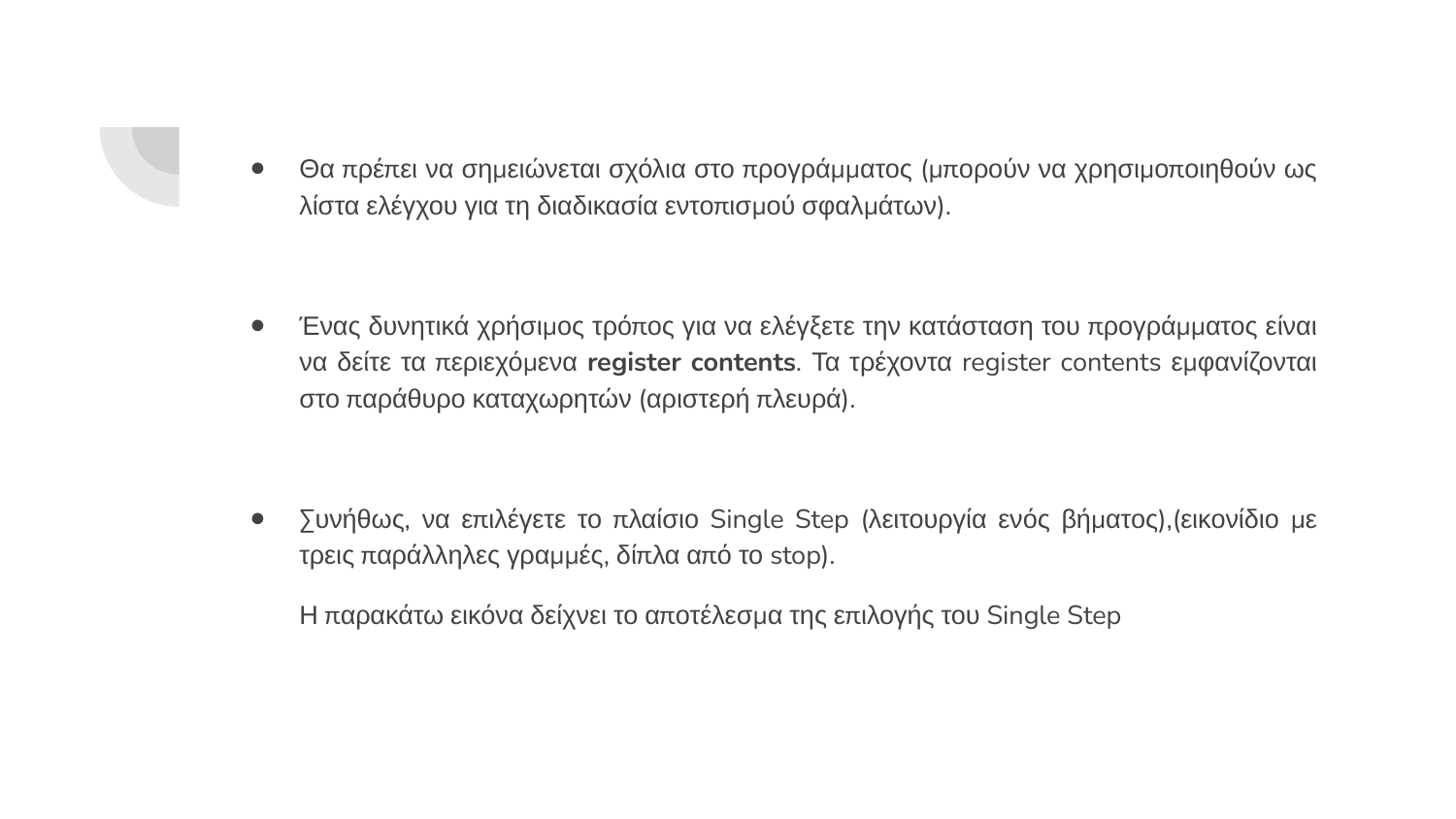

Θα πρέπει να σημειώνεται σχόλια στο προγράμματος (μπορούν να χρησιμοποιηθούν ως λίστα ελέγχου για τη διαδικασία εντοπισμού σφαλμάτων).

Ένας δυνητικά χρήσιμος τρόπος για να ελέγξετε την κατάσταση του προγράμματος είναι να δείτε τα περιεχόμενα register contents. Τα τρέχοντα register contents εμφανίζονται στο παράθυρο καταχωρητών (αριστερή πλευρά).

Συνήθως, να επιλέγετε το πλαίσιο Single Step (λειτουργία ενός βήματος),(εικονίδιο με τρεις παράλληλες γραμμές, δίπλα από το stop).
Η παρακάτω εικόνα δείχνει το αποτέλεσμα της επιλογής του Single Step